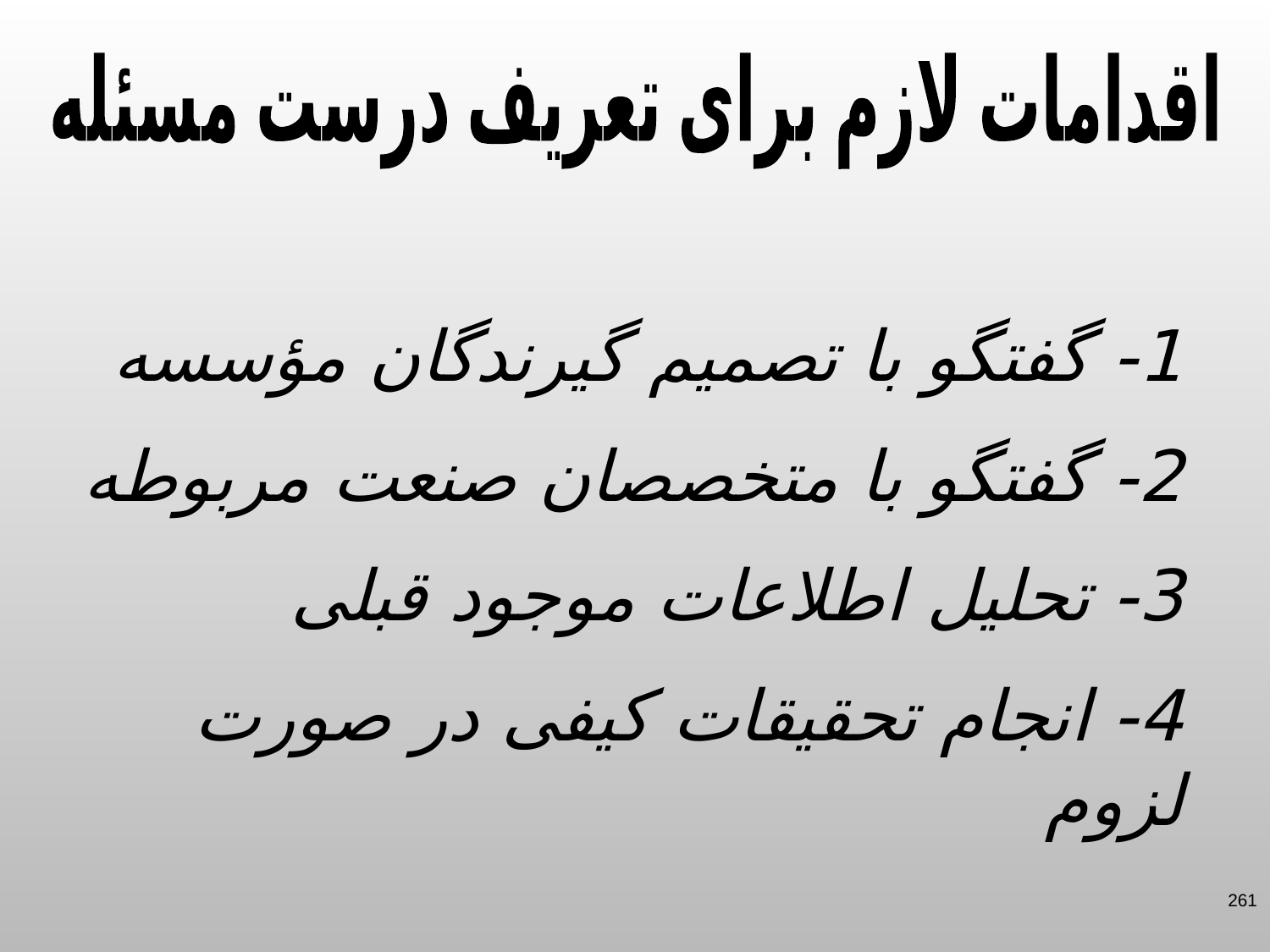

اقدامات لازم برای تعریف درست مسئله
1- گفتگو با تصمیم گیرندگان مؤسسه
2- گفتگو با متخصصان صنعت مربوطه
3- تحلیل اطلاعات موجود قبلی
4- انجام تحقیقات کیفی در صورت لزوم
261